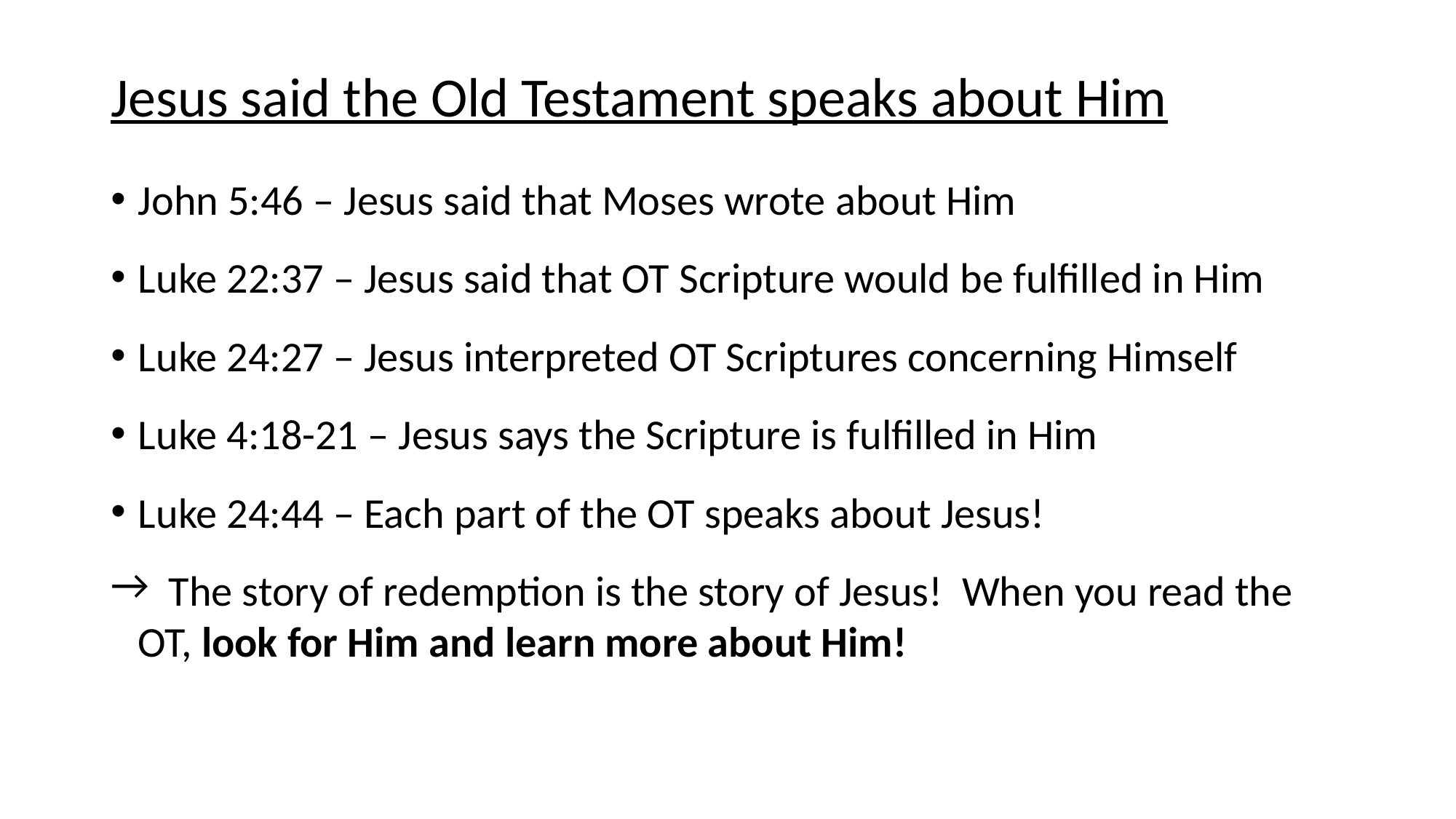

# Jesus said the Old Testament speaks about Him
John 5:46 – Jesus said that Moses wrote about Him
Luke 22:37 – Jesus said that OT Scripture would be fulfilled in Him
Luke 24:27 – Jesus interpreted OT Scriptures concerning Himself
Luke 4:18-21 – Jesus says the Scripture is fulfilled in Him
Luke 24:44 – Each part of the OT speaks about Jesus!
  The story of redemption is the story of Jesus!  When you read the OT, look for Him and learn more about Him!